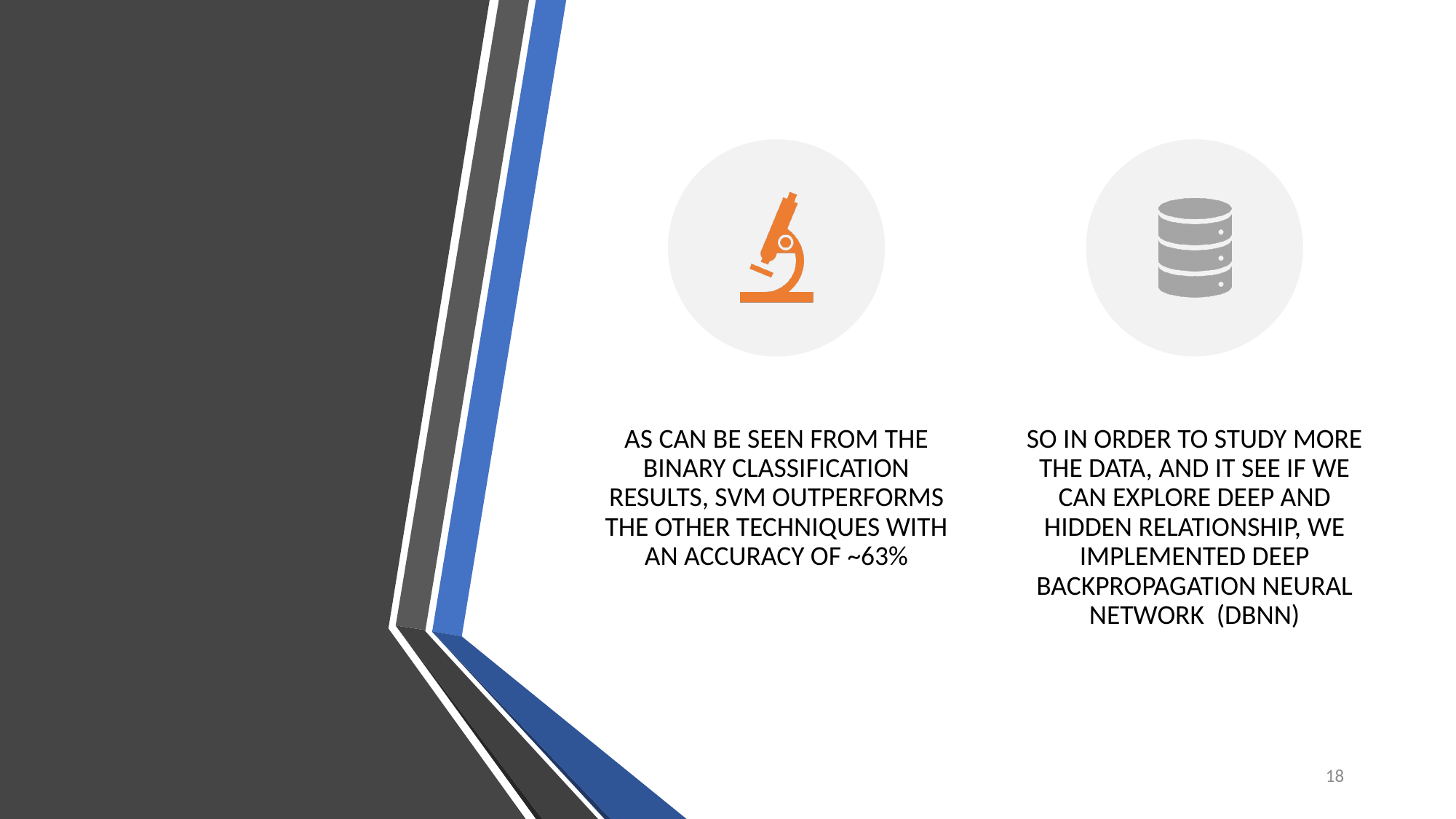

As can be seen from the binary classification results, SVM outperforms the other techniques with an accuracy of ~63%
So in order to study more the data, and it see if we can explore deep and hidden relationship, We implemented Deep Backpropagation Neural Network  (DBNN)
18